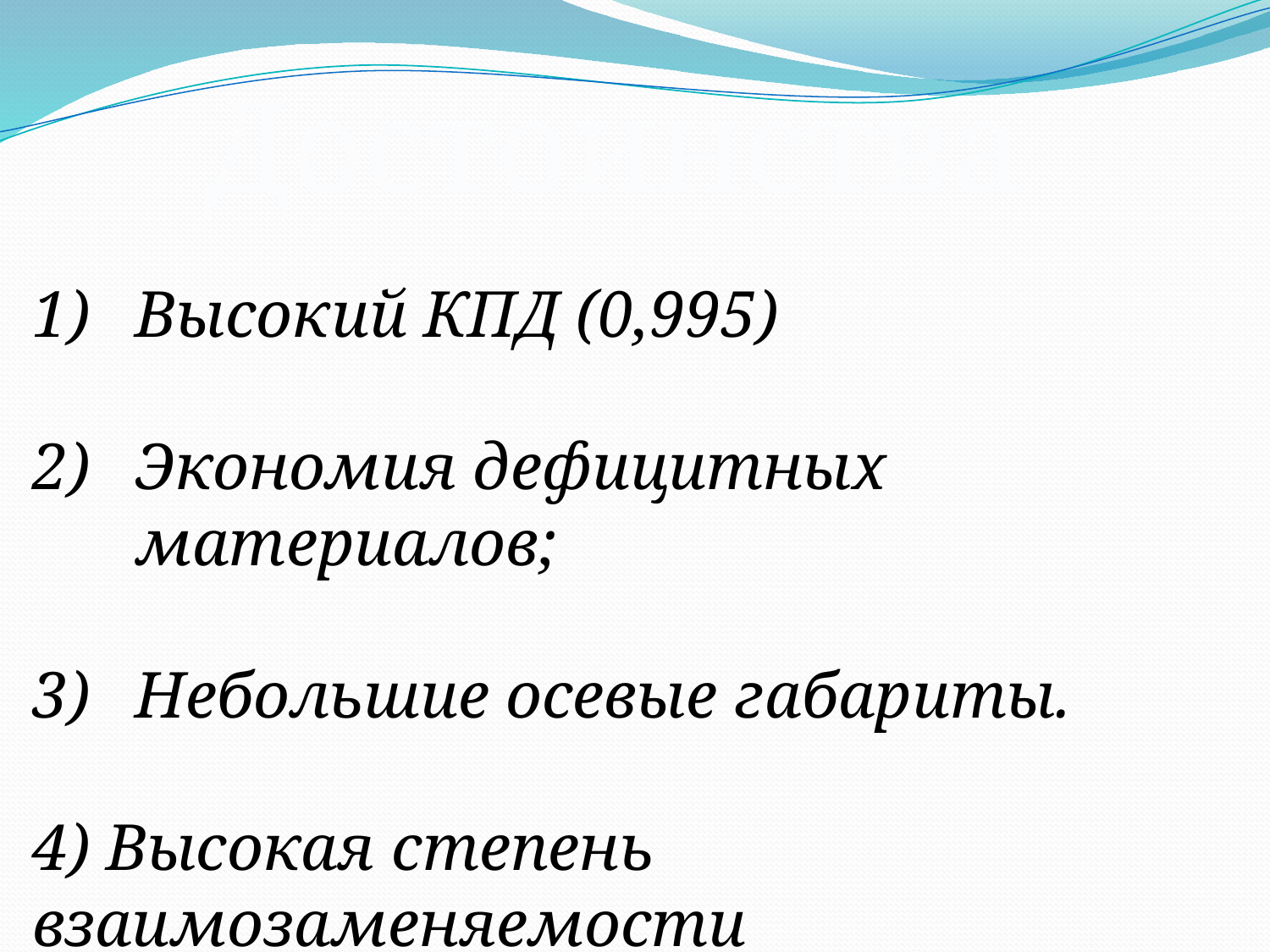

Достоинства
Высокий КПД (0,995)

Экономия дефицитных материалов;

Небольшие осевые габариты.

4) Высокая степень взаимозаменяемости